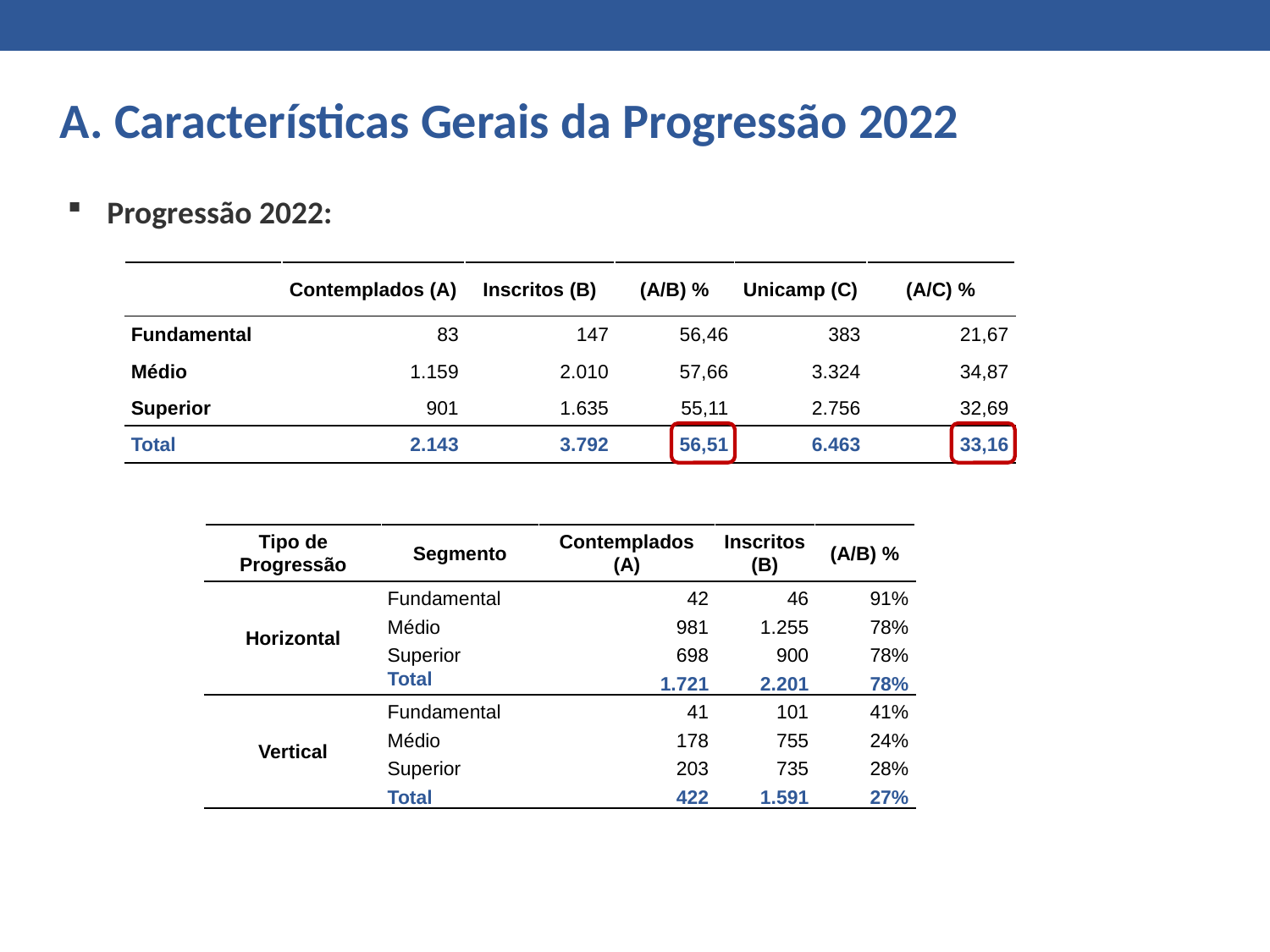

A. Características Gerais da Progressão 2022
Progressão 2022:
|  | Contemplados (A) | Inscritos (B) | (A/B) % | Unicamp (C) | (A/C) % |
| --- | --- | --- | --- | --- | --- |
| Fundamental | 83 | 147 | 56,46 | 383 | 21,67 |
| Médio | 1.159 | 2.010 | 57,66 | 3.324 | 34,87 |
| Superior | 901 | 1.635 | 55,11 | 2.756 | 32,69 |
| Total | 2.143 | 3.792 | 56,51 | 6.463 | 33,16 |

| Tipo de Progressão | Segmento | Contemplados (A) | Inscritos (B) | (A/B) % |
| --- | --- | --- | --- | --- |
| Horizontal | Fundamental | 42 | 46 | 91% |
|  | Médio | 981 | 1.255 | 78% |
|  | Superior | 698 | 900 | 78% |
|  | Total | 1.721 | 2.201 | 78% |
| Vertical | Fundamental | 41 | 101 | 41% |
|  | Médio | 178 | 755 | 24% |
|  | Superior | 203 | 735 | 28% |
|  | Total | 422 | 1.591 | 27% |